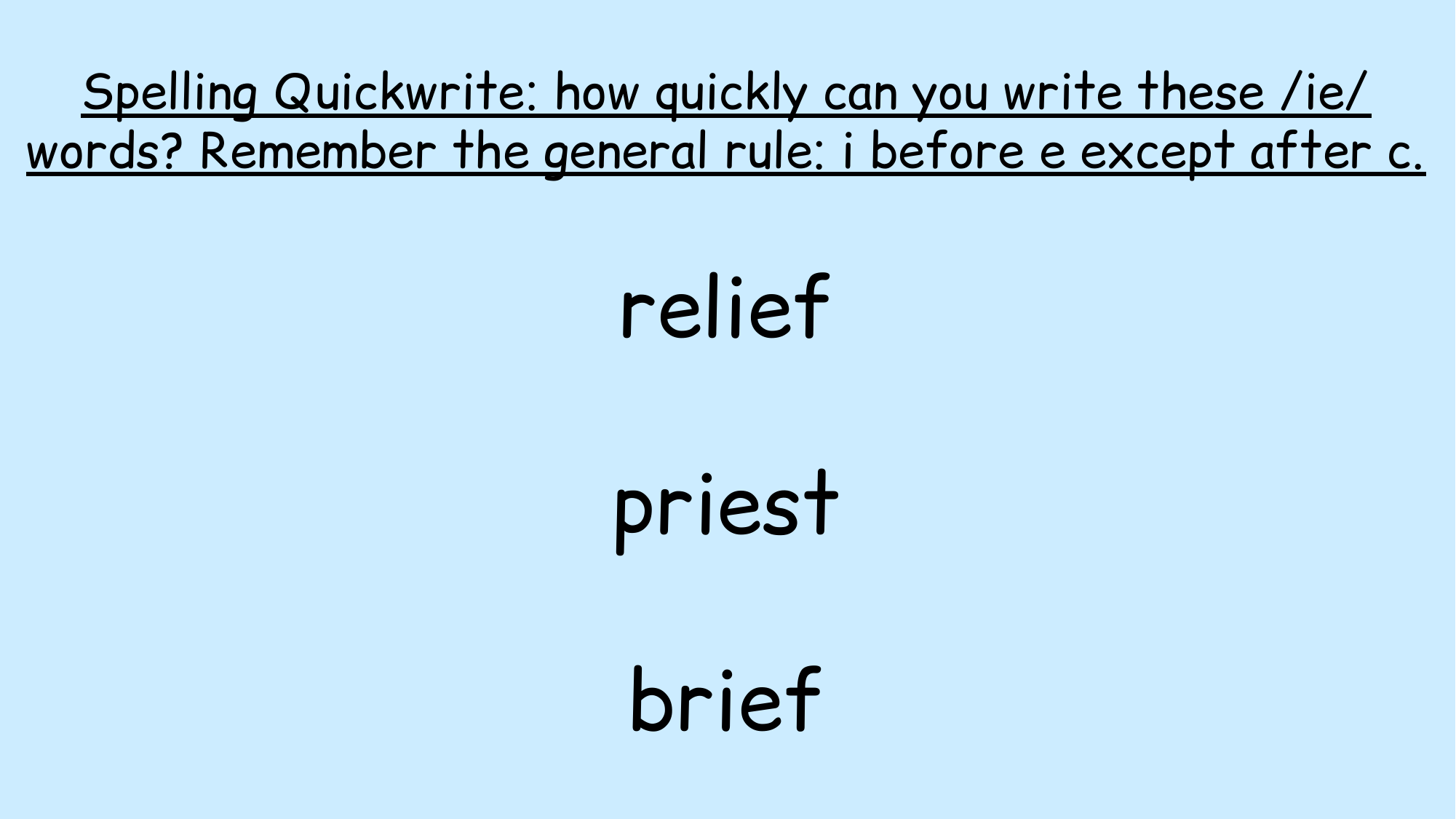

Spelling Quickwrite: how quickly can you write these /ie/ words? Remember the general rule: i before e except after c.
relief

priest

brief